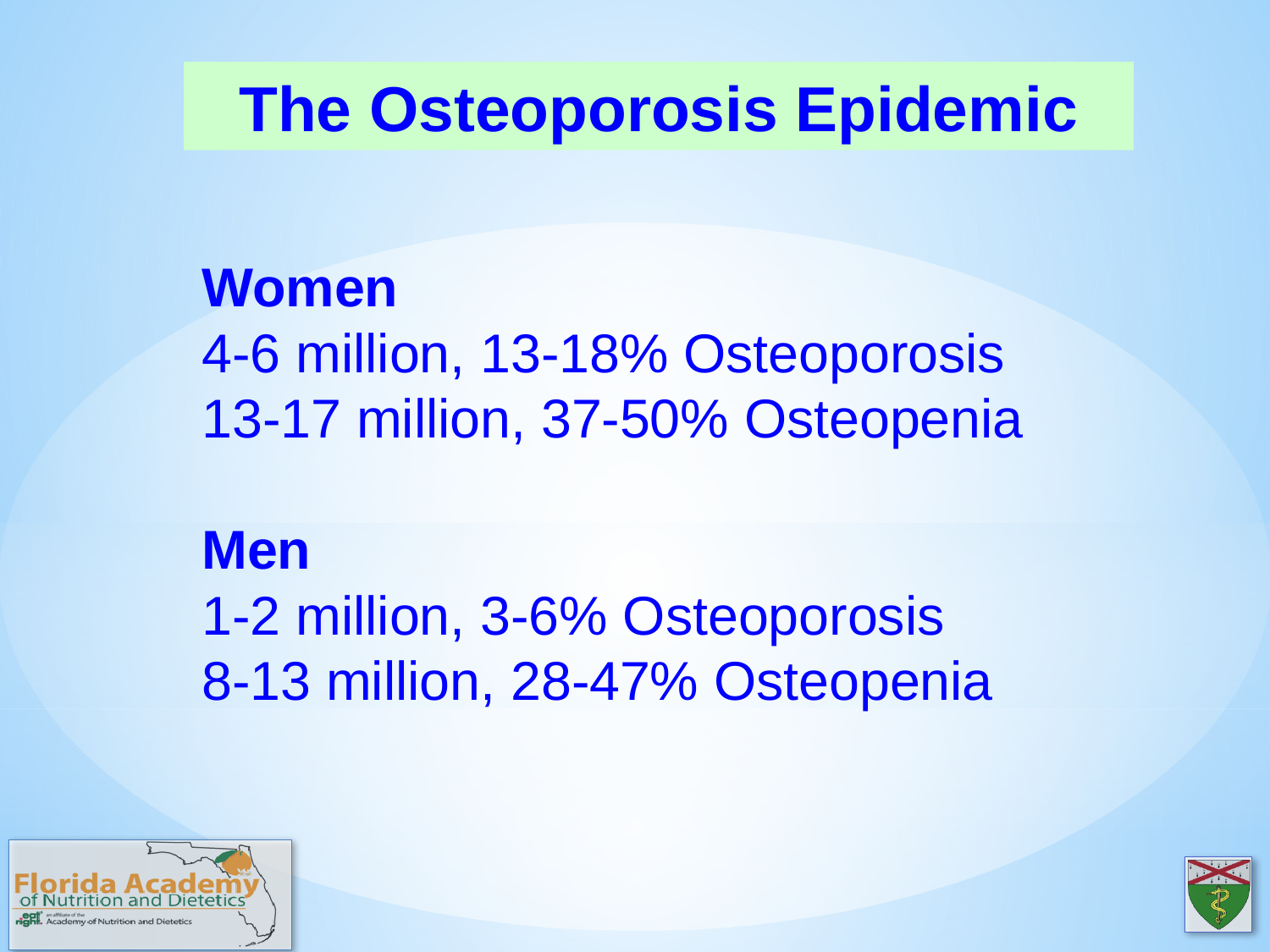

The Osteoporosis Epidemic
Women
4-6 million, 13-18% Osteoporosis
13-17 million, 37-50% Osteopenia

Men
1-2 million, 3-6% Osteoporosis
8-13 million, 28-47% Osteopenia